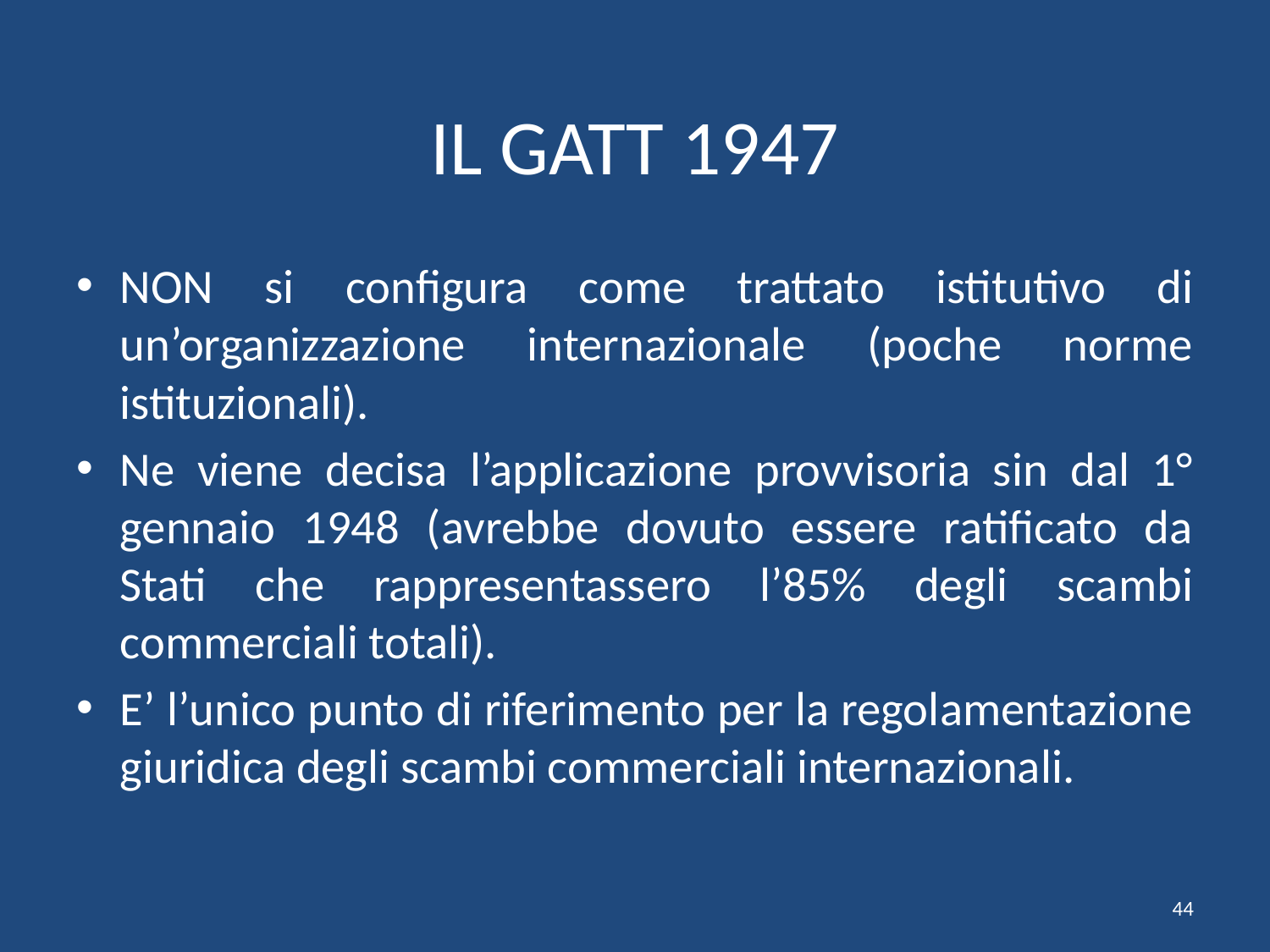

# IL GATT 1947
NON si configura come trattato istitutivo di un’organizzazione internazionale (poche norme istituzionali).
Ne viene decisa l’applicazione provvisoria sin dal 1° gennaio 1948 (avrebbe dovuto essere ratificato da Stati che rappresentassero l’85% degli scambi commerciali totali).
E’ l’unico punto di riferimento per la regolamentazione giuridica degli scambi commerciali internazionali.
44